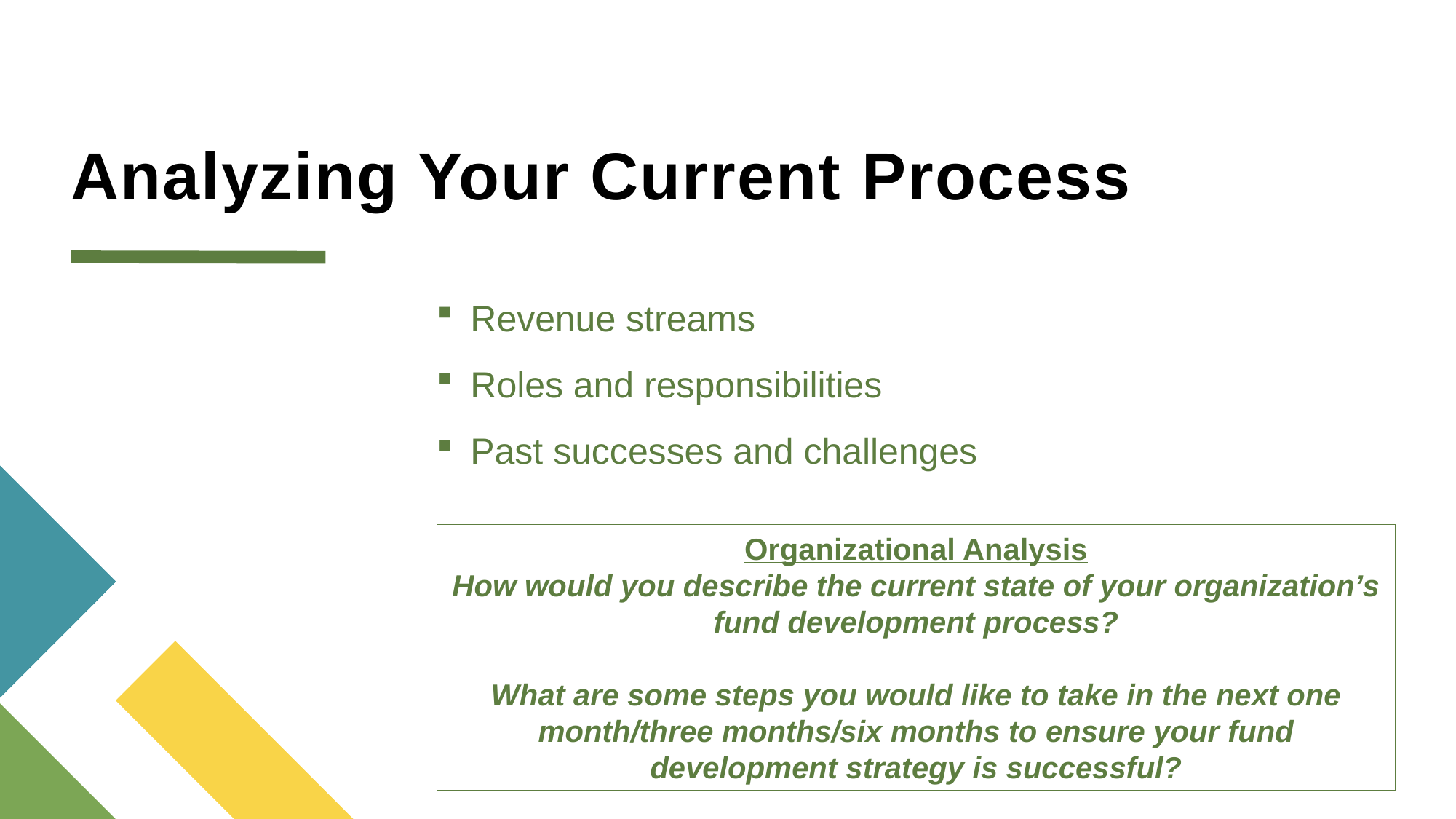

# Analyzing Your Current Process
Revenue streams
Roles and responsibilities
Past successes and challenges

Organizational Analysis
How would you describe the current state of your organization’s fund development process?

What are some steps you would like to take in the next one month/three months/six months to ensure your fund development strategy is successful?